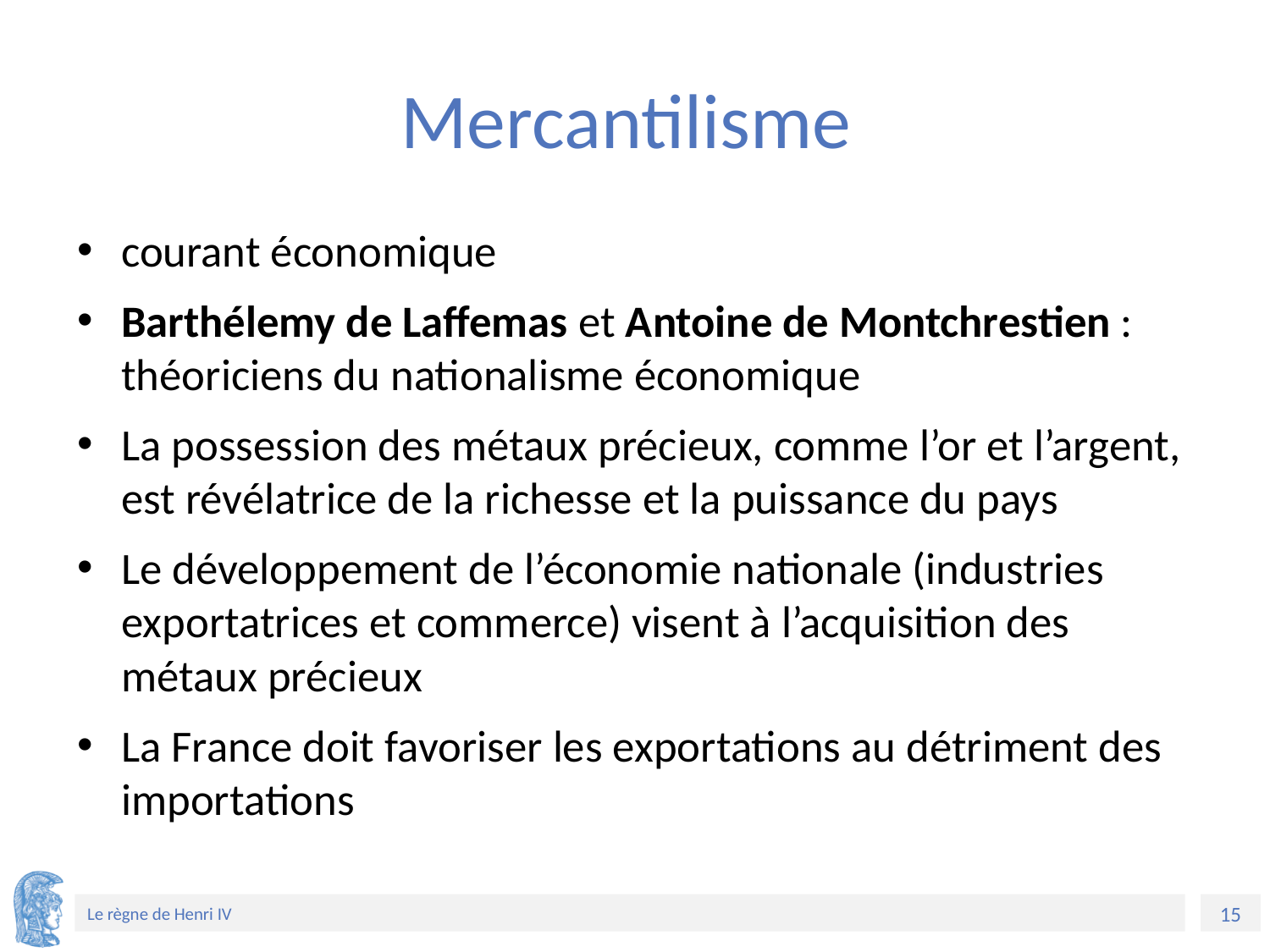

# Mercantilisme
courant économique
Barthélemy de Laffemas et Antoine de Montchrestien :  théoriciens du nationalisme économique
La possession des métaux précieux, comme l’or et l’argent, est révélatrice de la richesse et la puissance du pays
Le développement de l’économie nationale (industries exportatrices et commerce) visent à l’acquisition des métaux précieux
La France doit favoriser les exportations au détriment des importations